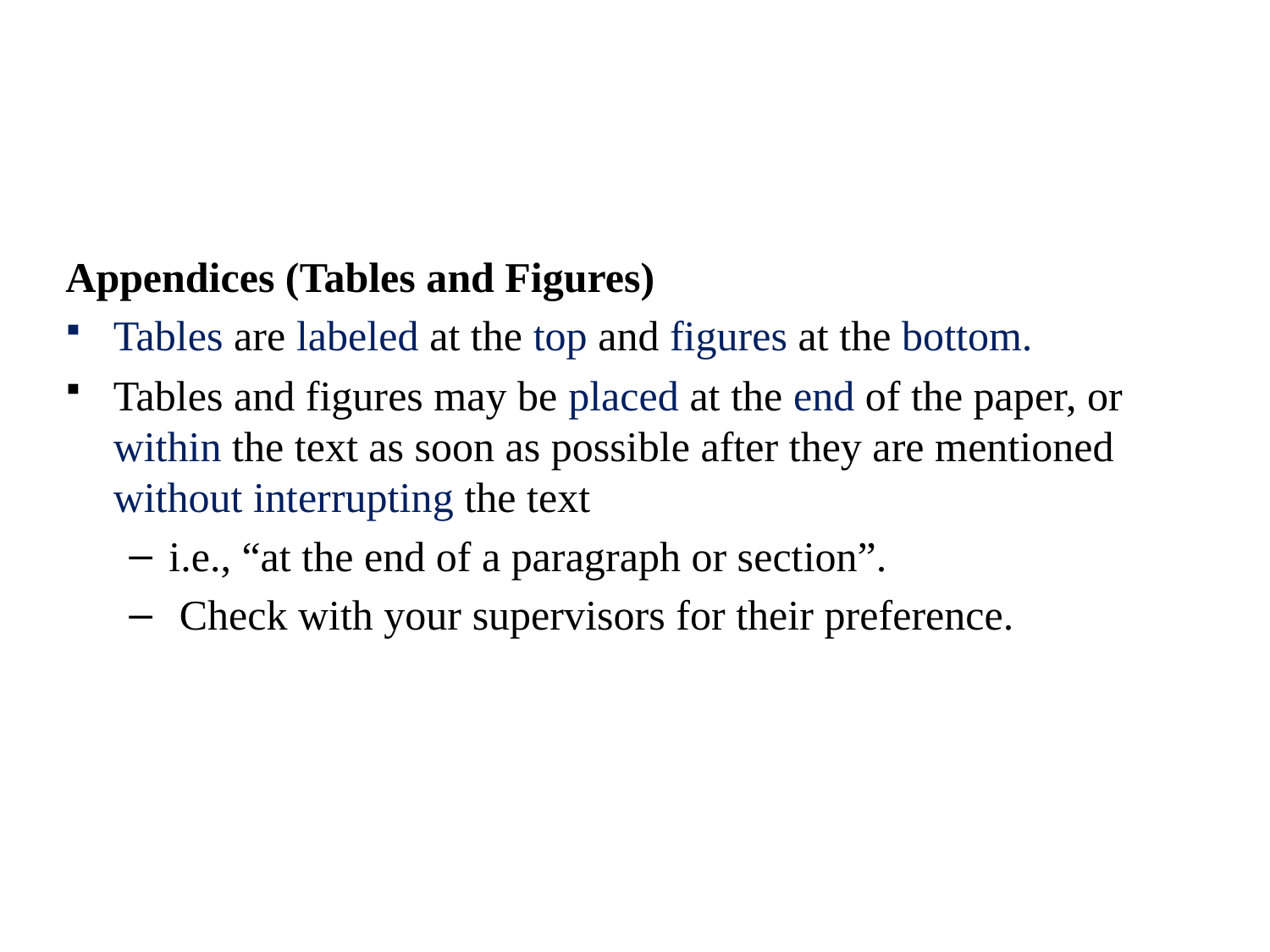

Appendices (Tables and Figures)
Tables are labeled at the top and figures at the bottom.
Tables and figures may be placed at the end of the paper, or within the text as soon as possible after they are mentioned without interrupting the text
i.e., “at the end of a paragraph or section”.
 Check with your supervisors for their preference.